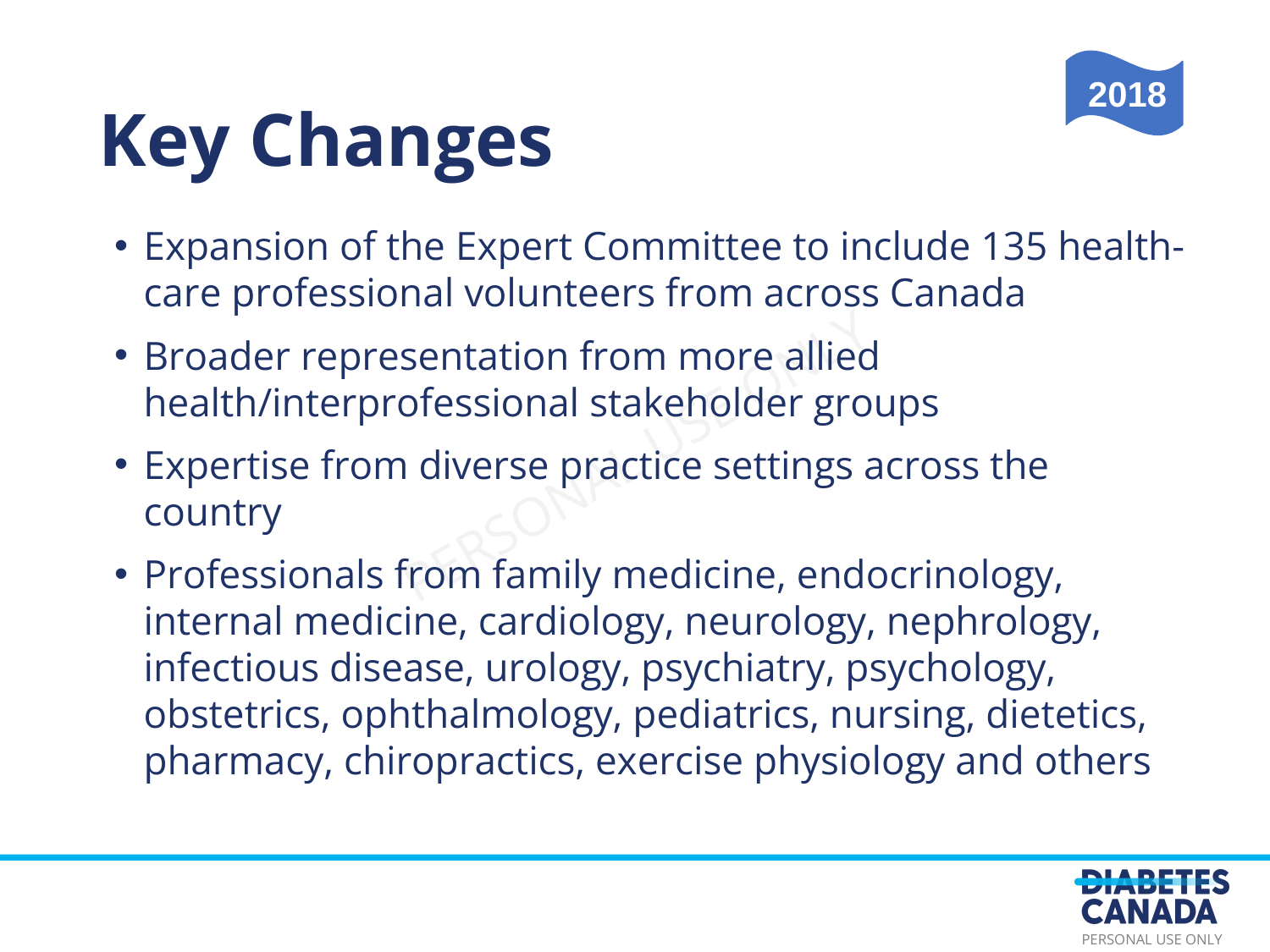

Key Changes
2018
Expansion of the Expert Committee to include 135 health-care professional volunteers from across Canada
Broader representation from more allied health/interprofessional stakeholder groups
Expertise from diverse practice settings across the country
Professionals from family medicine, endocrinology, internal medicine, cardiology, neurology, nephrology, infectious disease, urology, psychiatry, psychology, obstetrics, ophthalmology, pediatrics, nursing, dietetics, pharmacy, chiropractics, exercise physiology and others